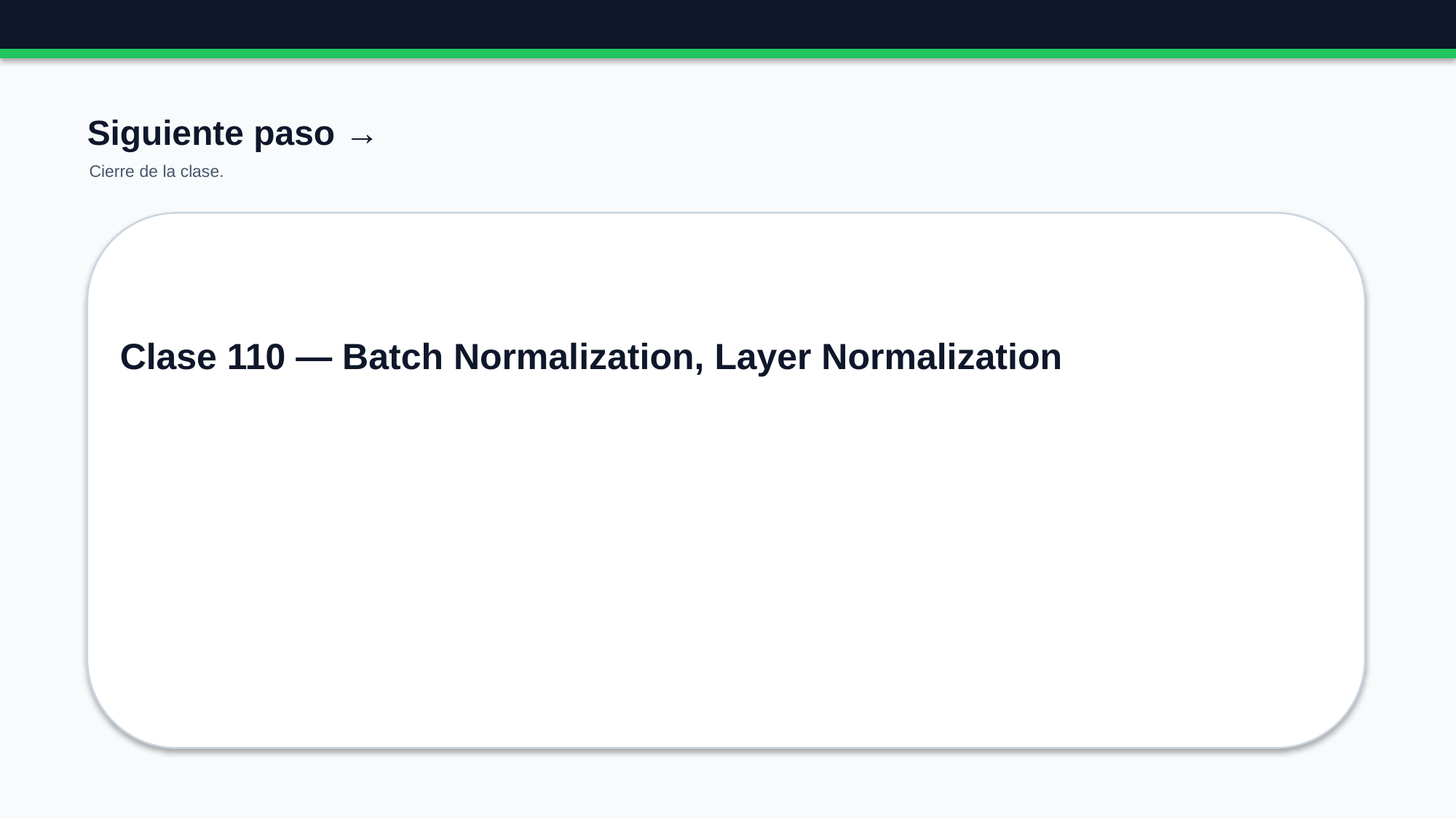

Siguiente paso →
Cierre de la clase.

Clase 110 — Batch Normalization, Layer Normalization